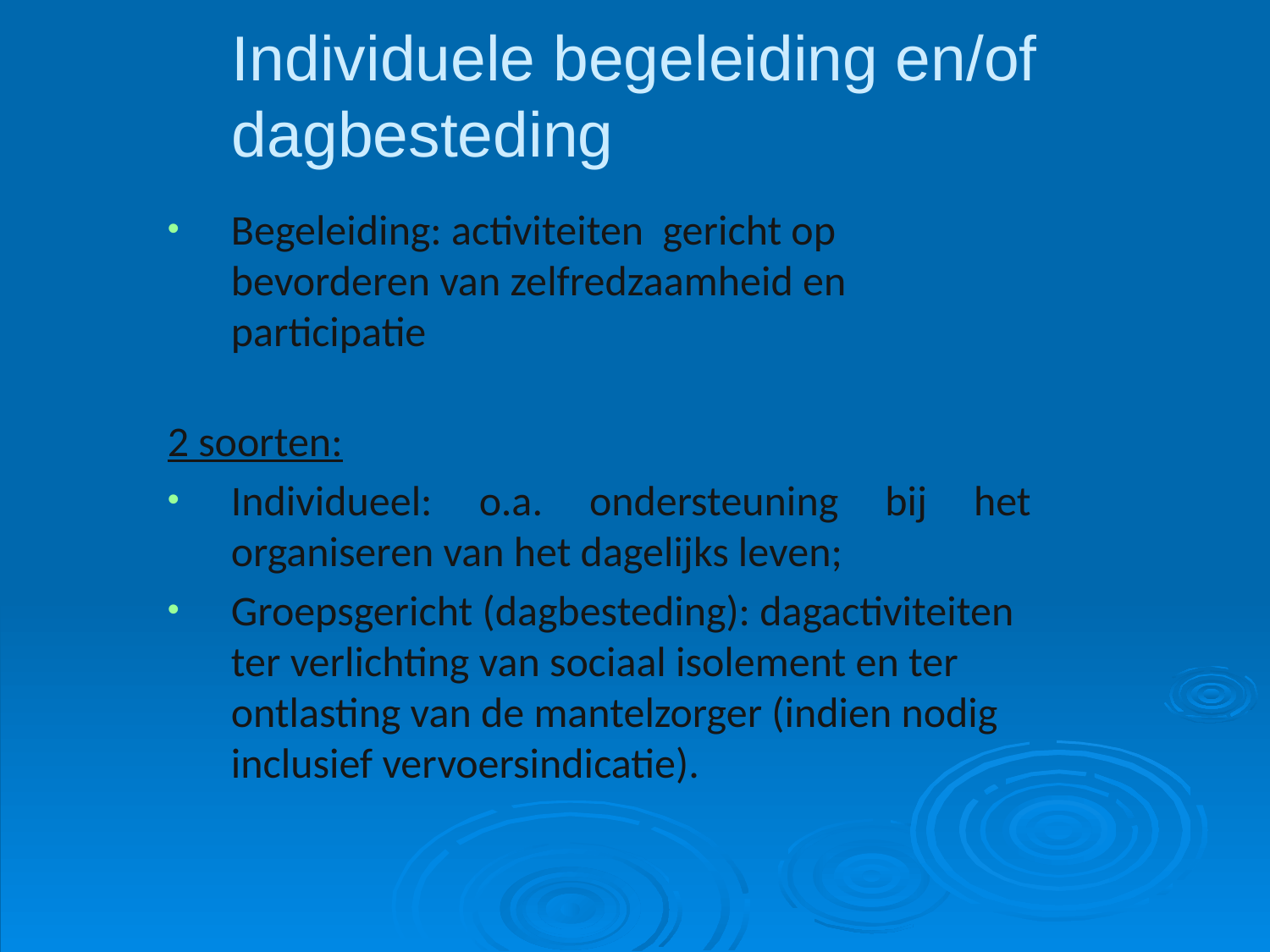

# Individuele begeleiding en/of dagbesteding
Begeleiding: activiteiten  gericht op bevorderen van zelfredzaamheid en participatie
2 soorten:
Individueel: o.a. ondersteuning bij het organiseren van het dagelijks leven;
Groepsgericht (dagbesteding): dagactiviteiten ter verlichting van sociaal isolement en ter ontlasting van de mantelzorger (indien nodig inclusief vervoersindicatie).